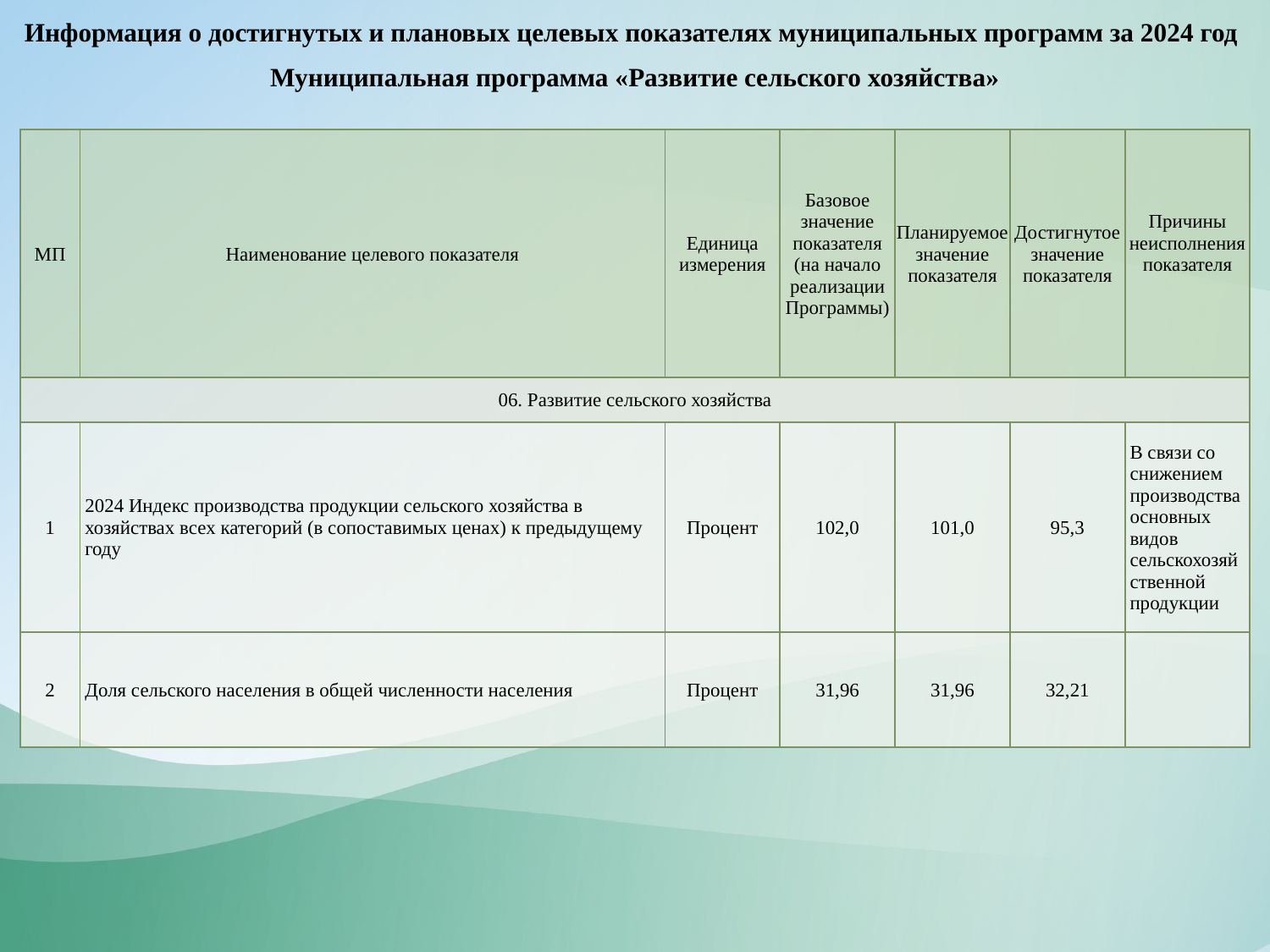

Информация о достигнутых и плановых целевых показателях муниципальных программ за 2024 год
Муниципальная программа «Развитие сельского хозяйства»
| МП | Наименование целевого показателя | Единица измерения | Базовое значение показателя (на начало реализации Программы) | Планируемое значение показателя | Достигнутое значение показателя | Причины неисполнения показателя |
| --- | --- | --- | --- | --- | --- | --- |
| 06. Развитие сельского хозяйства |  |  |  |  |  |  |
| 1 | 2024 Индекс производства продукции сельского хозяйства в хозяйствах всех категорий (в сопоставимых ценах) к предыдущему году | Процент | 102,0 | 101,0 | 95,3 | В связи со снижением производства основных видов сельскохозяйственной продукции |
| 2 | Доля сельского населения в общей численности населения | Процент | 31,96 | 31,96 | 32,21 |  |